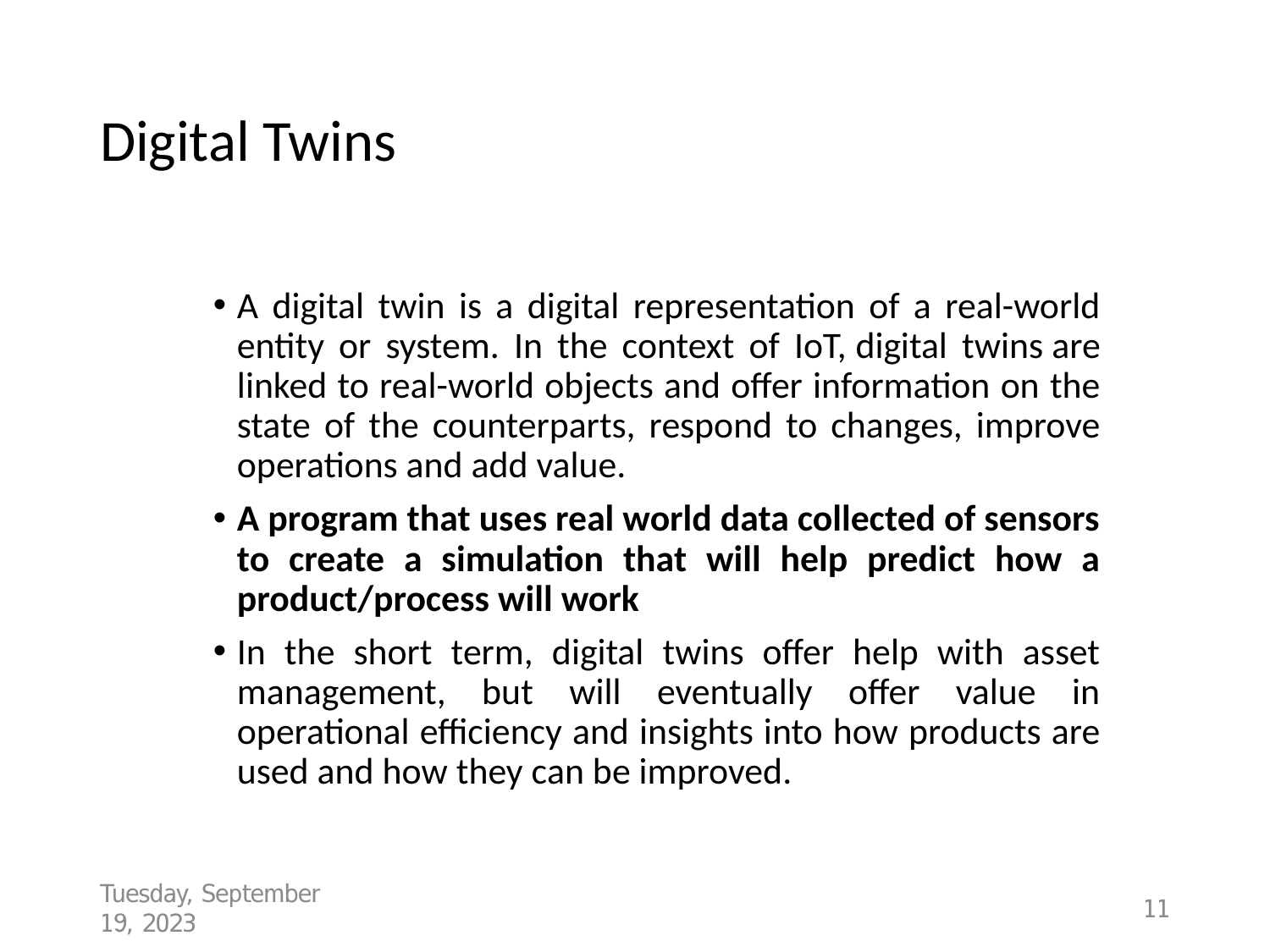

# Digital Twins
A digital twin is a digital representation of a real-world entity or system. In the context of IoT, digital twins are linked to real-world objects and offer information on the state of the counterparts, respond to changes, improve operations and add value.
A program that uses real world data collected of sensors to create a simulation that will help predict how a product/process will work
In the short term, digital twins offer help with asset management, but will eventually offer value in operational efficiency and insights into how products are used and how they can be improved.

Tuesday, September 19, 2023
11